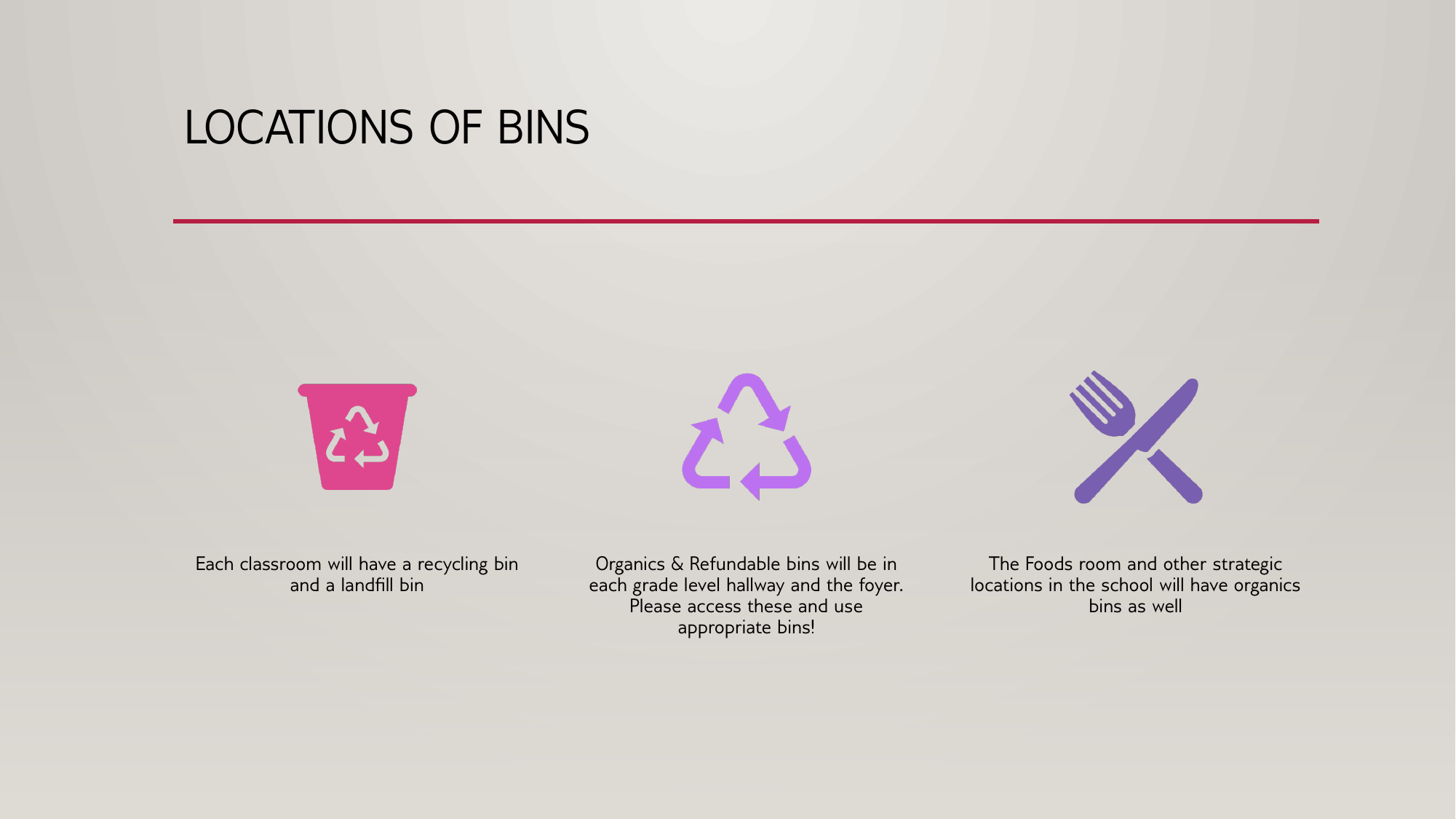

# Locations of bins

Each classroom will have a recycling bin and a landfill bin
Organics & Refundable bins will be in each grade level hallway and the foyer. Please access these and use appropriate bins!
The Foods room and other strategic locations in the school will have organics bins as well